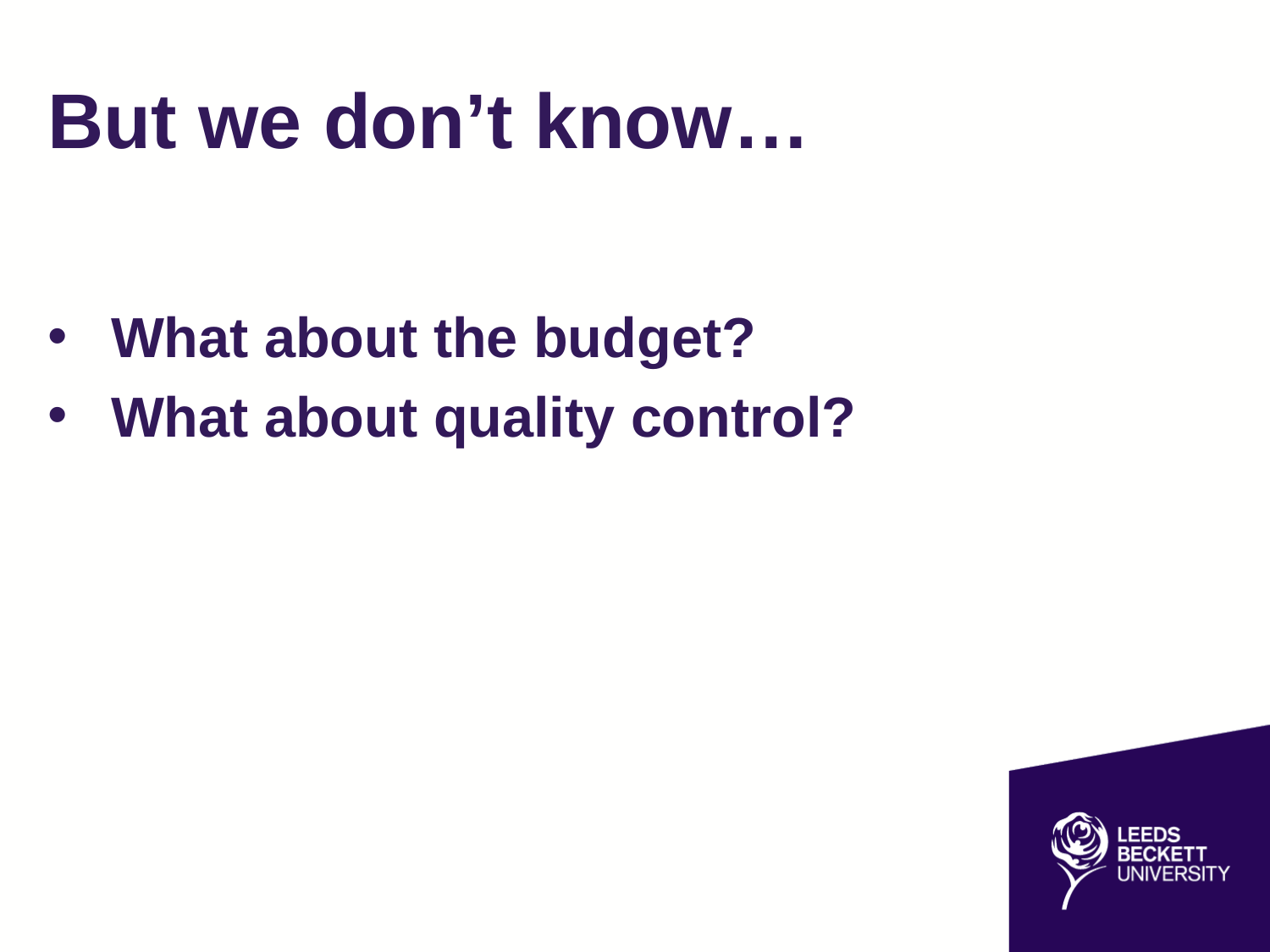

# But we don’t know…

What about the budget?
What about quality control?